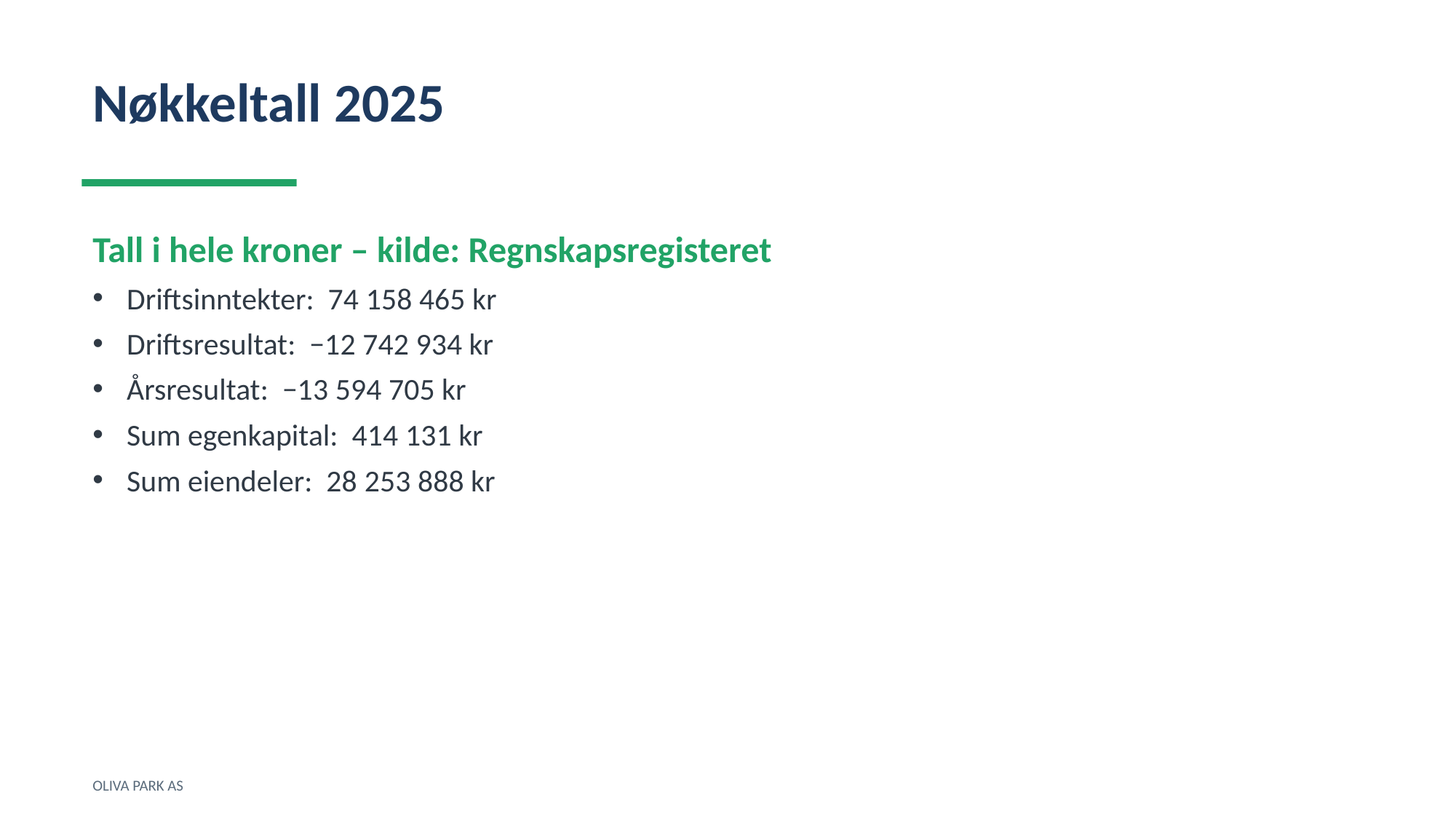

Nøkkeltall 2025

Tall i hele kroner – kilde: Regnskapsregisteret
Driftsinntekter:  74 158 465 kr
Driftsresultat:  −12 742 934 kr
Årsresultat:  −13 594 705 kr
Sum egenkapital:  414 131 kr
Sum eiendeler:  28 253 888 kr
OLIVA PARK AS